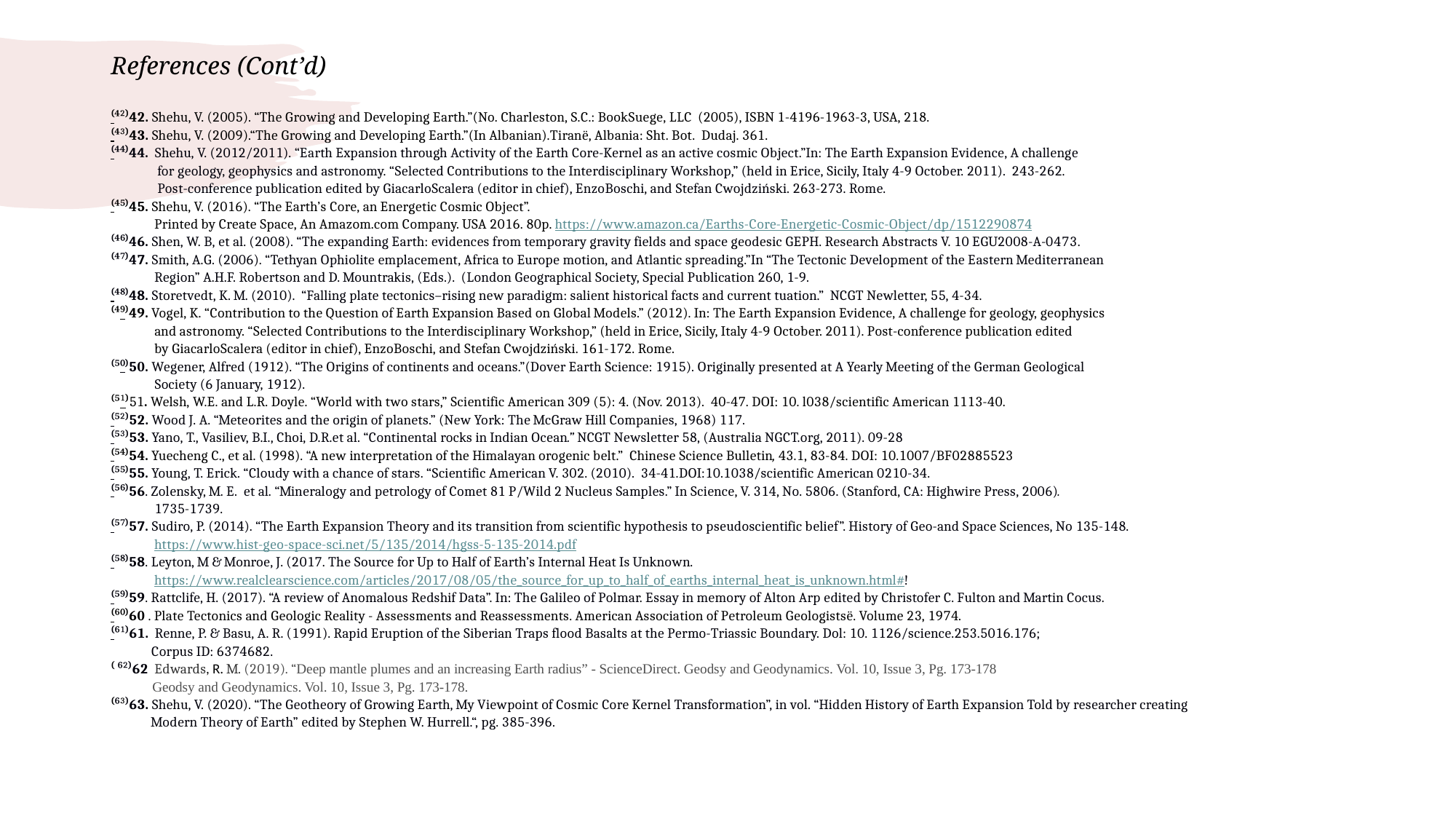

# References (Cont’d)
⁽⁴²⁾42. Shehu, V. (2005). “The Growing and Developing Earth.”(No. Charleston, S.C.: BookSuege, LLC  (2005), ISBN 1-4196-1963-3, USA, 218.
⁽⁴³⁾43. Shehu, V. (2009).“The Growing and Developing Earth.”(In Albanian).Tiranë, Albania: Sht. Bot.  Dudaj. 361.
⁽⁴⁴⁾44.  Shehu, V. (2012/2011). “Earth Expansion through Activity of the Earth Core-Kernel as an active cosmic Object.”In: The Earth Expansion Evidence, A challenge
               for geology, geophysics and astronomy. “Selected Contributions to the Interdisciplinary Workshop,” (held in Erice, Sicily, Italy 4-9 October. 2011).  243-262.
               Post-conference publication edited by GiacarloScalera (editor in chief), EnzoBoschi, and Stefan Cwojdziński. 263-273. Rome.
⁽⁴⁵⁾45. Shehu, V. (2016). “The Earth’s Core, an Energetic Cosmic Object”.
              Printed by Create Space, An Amazom.com Company. USA 2016. 80p. https://www.amazon.ca/Earths-Core-Energetic-Cosmic-Object/dp/1512290874
⁽⁴⁶⁾46. Shen, W. B, et al. (2008). “The expanding Earth: evidences from temporary gravity fields and space geodesic GEPH. Research Abstracts V. 10 EGU2008-A-0473.
⁽⁴⁷⁾47. Smith, A.G. (2006). “Tethyan Ophiolite emplacement, Africa to Europe motion, and Atlantic spreading.”In “The Tectonic Development of the Eastern Mediterranean
              Region” A.H.F. Robertson and D. Mountrakis, (Eds.).  (London Geographical Society, Special Publication 260, 1-9.
⁽⁴⁸⁾48. Storetvedt, K. M. (2010).  “Falling plate tectonics–rising new paradigm: salient historical facts and current tuation.”  NCGT Newletter, 55, 4-34.
⁽⁴⁹⁾49. Vogel, K. “Contribution to the Question of Earth Expansion Based on Global Models.” (2012). In: The Earth Expansion Evidence, A challenge for geology, geophysics
              and astronomy. “Selected Contributions to the Interdisciplinary Workshop,” (held in Erice, Sicily, Italy 4-9 October. 2011). Post-conference publication edited
              by GiacarloScalera (editor in chief), EnzoBoschi, and Stefan Cwojdziński. 161-172. Rome.
⁽⁵⁰⁾50. Wegener, Alfred (1912). “The Origins of continents and oceans.”(Dover Earth Science: 1915). Originally presented at A Yearly Meeting of the German Geological
              Society (6 January, 1912).
⁽⁵¹⁾51. Welsh, W.E. and L.R. Doyle. “World with two stars,” Scientific American 309 (5): 4. (Nov. 2013).  40-47. DOI: 10. l038/scientific American 1113-40.
⁽⁵²⁾52. Wood J. A. “Meteorites and the origin of planets.” (New York: The McGraw Hill Companies, 1968) 117.
⁽⁵³⁾53. Yano, T., Vasiliev, B.I., Choi, D.R.et al. “Continental rocks in Indian Ocean.” NCGT Newsletter 58, (Australia NGCT.org, 2011). 09-28
⁽⁵⁴⁾54. Yuecheng C., et al. (1998). “A new interpretation of the Himalayan orogenic belt.”  Chinese Science Bulletin, 43.1, 83-84. DOI: 10.1007/BF02885523
⁽⁵⁵⁾55. Young, T. Erick. “Cloudy with a chance of stars. “Scientific American V. 302. (2010).  34-41.DOI:10.1038/scientific American 0210-34.
⁽⁵⁶⁾56. Zolensky, M. E.  et al. “Mineralogy and petrology of Comet 81 P/Wild 2 Nucleus Samples.” In Science, V. 314, No. 5806. (Stanford, CA: Highwire Press, 2006).
              1735-1739.
⁽⁵⁷⁾57. Sudiro, P. (2014). “The Earth Expansion Theory and its transition from scientific hypothesis to pseudoscientific belief”. History of Geo-and Space Sciences, No 135-148.
              https://www.hist-geo-space-sci.net/5/135/2014/hgss-5-135-2014.pdf
⁽⁵⁸⁾58. Leyton, M & Monroe, J. (2017. The Source for Up to Half of Earth’s Internal Heat Is Unknown.
              https://www.realclearscience.com/articles/2017/08/05/the_source_for_up_to_half_of_earths_internal_heat_is_unknown.html#!
⁽⁵⁹⁾59. Rattclife, H. (2017). “A review of Anomalous Redshif Data”. In: The Galileo of Polmar. Essay in memory of Alton Arp edited by Christofer C. Fulton and Martin Cocus.
⁽⁶⁰⁾60 . Plate Tectonics and Geologic Reality - Assessments and Reassessments. American Association of Petroleum Geologistsë. Volume 23, 1974.
⁽⁶¹⁾61.  Renne, P. & Basu, A. R. (1991). Rapid Eruption of the Siberian Traps flood Basalts at the Permo-Triassic Boundary. Dol: 10. 1126/science.253.5016.176;
             Corpus ID: 6374682.
⁽ ⁶²⁾62  Edwards, R. M. (2019). “Deep mantle plumes and an increasing Earth radius” - ScienceDirect. Geodsy and Geodynamics. Vol. 10, Issue 3, Pg. 173-178
            Geodsy and Geodynamics. Vol. 10, Issue 3, Pg. 173-178.
⁽⁶³⁾63. Shehu, V. (2020). “The Geotheory of Growing Earth, My Viewpoint of Cosmic Core Kernel Transformation”, in vol. “Hidden History of Earth Expansion Told by researcher creating
             Modern Theory of Earth” edited by Stephen W. Hurrell.“, pg. 385-396.